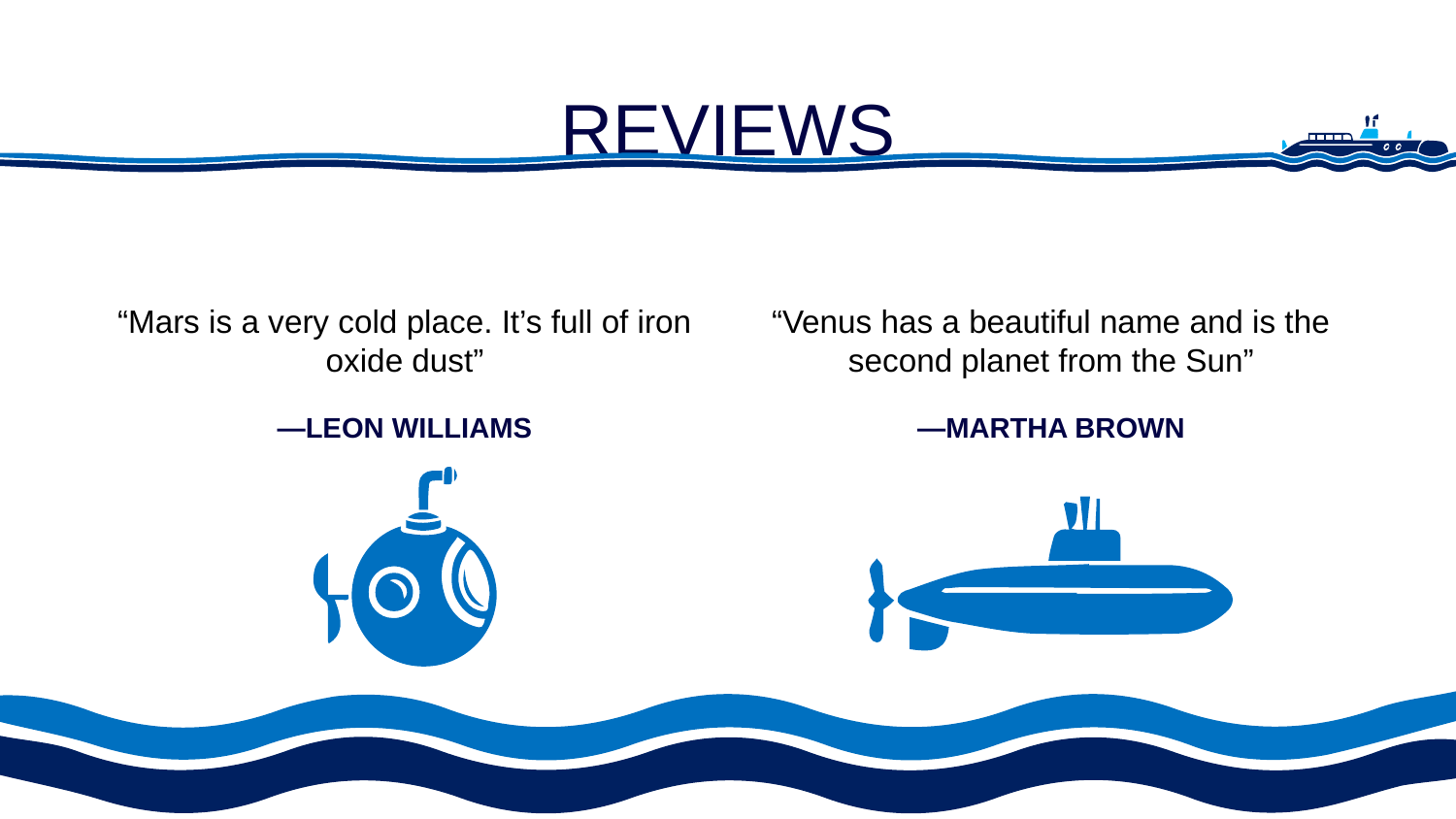

# REVIEWS

“Venus has a beautiful name and is the second planet from the Sun”

“Mars is a very cold place. It’s full of iron oxide dust”

—MARTHA BROWN
—LEON WILLIAMS